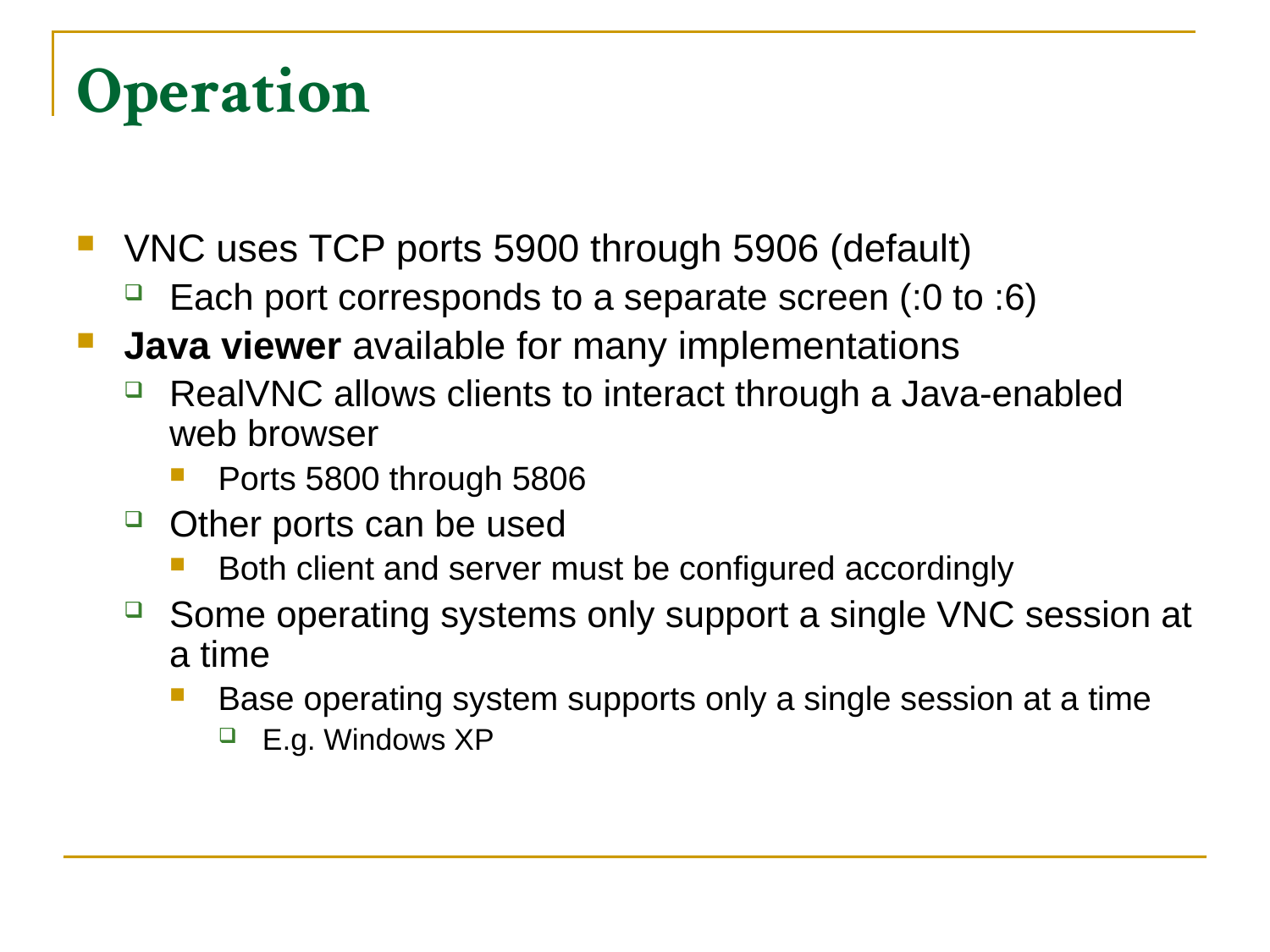

# Operation
VNC uses TCP ports 5900 through 5906 (default)
Each port corresponds to a separate screen (:0 to :6)
Java viewer available for many implementations
RealVNC allows clients to interact through a Java-enabled web browser
Ports 5800 through 5806
Other ports can be used
Both client and server must be configured accordingly
Some operating systems only support a single VNC session at a time
Base operating system supports only a single session at a time
E.g. Windows XP